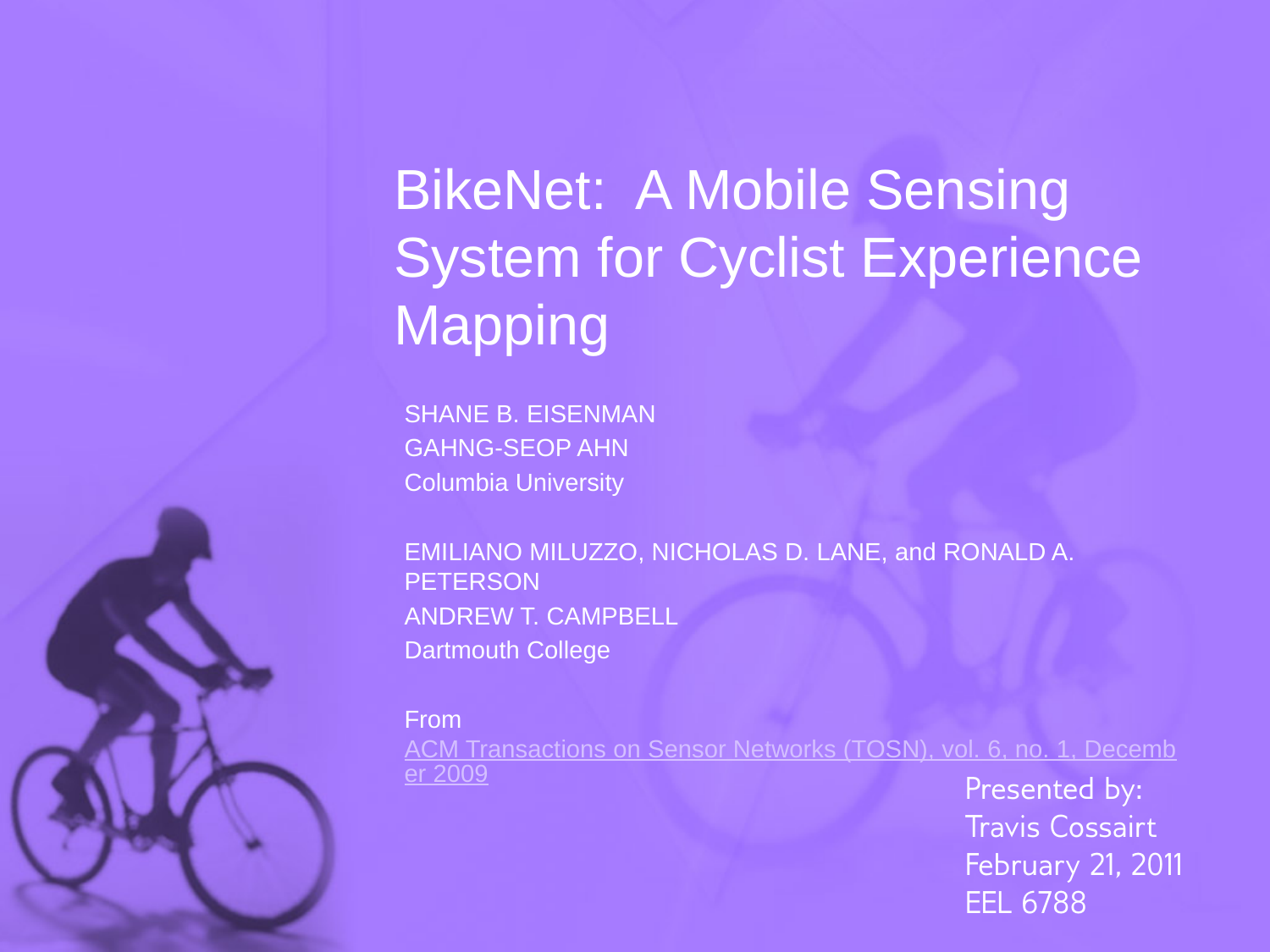

# BikeNet:  A Mobile Sensing System for Cyclist Experience Mapping
SHANE B. EISENMAN
GAHNG-SEOP AHN
Columbia University

EMILIANO MILUZZO, NICHOLAS D. LANE, and RONALD A. PETERSON
ANDREW T. CAMPBELL
Dartmouth College

From ACM Transactions on Sensor Networks (TOSN), vol. 6, no. 1, December 2009
Presented by:
Travis Cossairt
February 21, 2011
EEL 6788